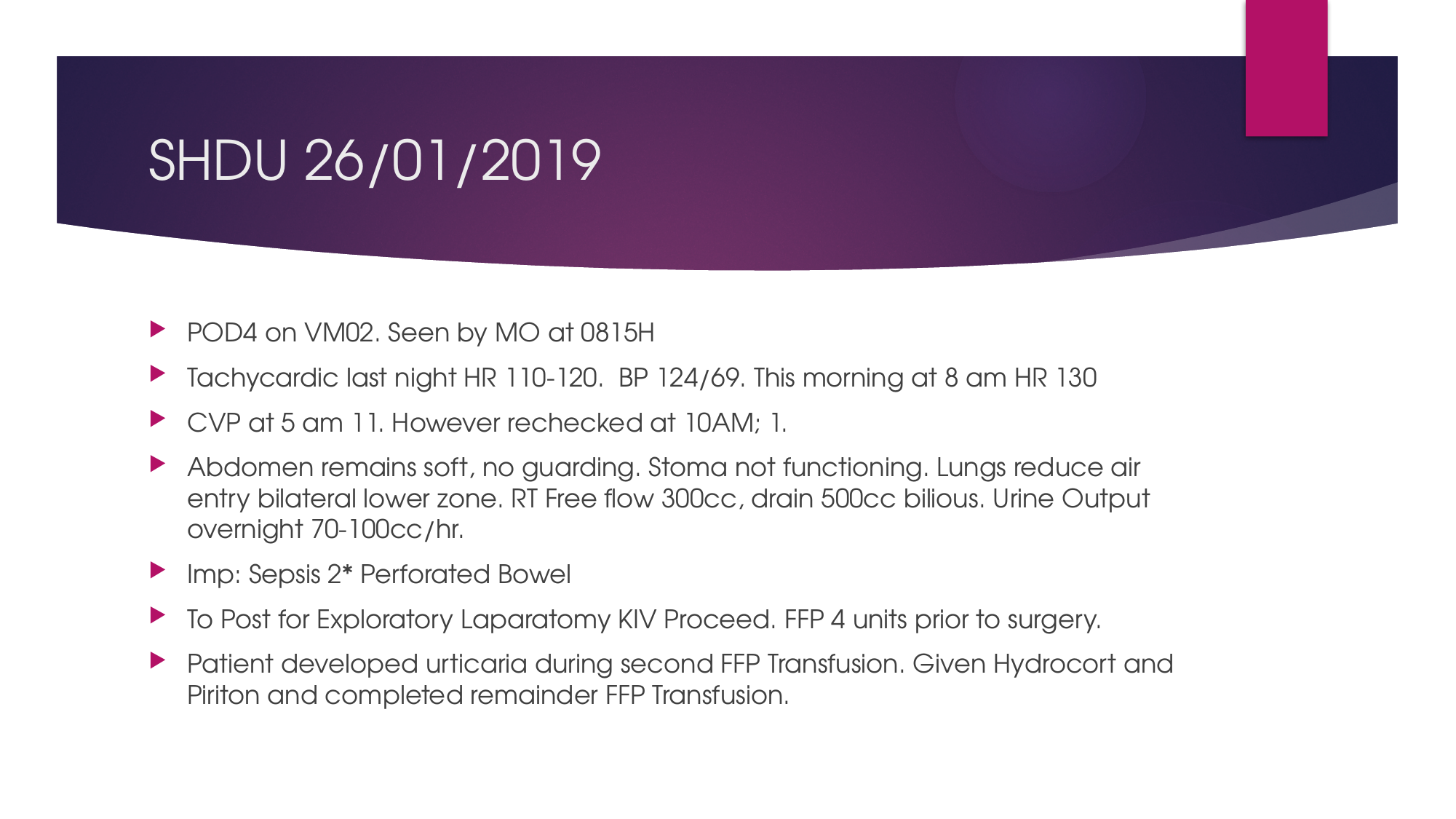

# SHDU 26/01/2019
POD4 on VM02. Seen by MO at 0815H
Tachycardic last night HR 110-120.  BP 124/69. This morning at 8 am HR 130
CVP at 5 am 11. However rechecked at 10AM; 1.
Abdomen remains soft, no guarding. Stoma not functioning. Lungs reduce air entry bilateral lower zone. RT Free flow 300cc, drain 500cc bilious. Urine Output overnight 70-100cc/hr.
Imp: Sepsis 2* Perforated Bowel
To Post for Exploratory Laparatomy KIV Proceed. FFP 4 units prior to surgery.
Patient developed urticaria during second FFP Transfusion. Given Hydrocort and Piriton and completed remainder FFP Transfusion.